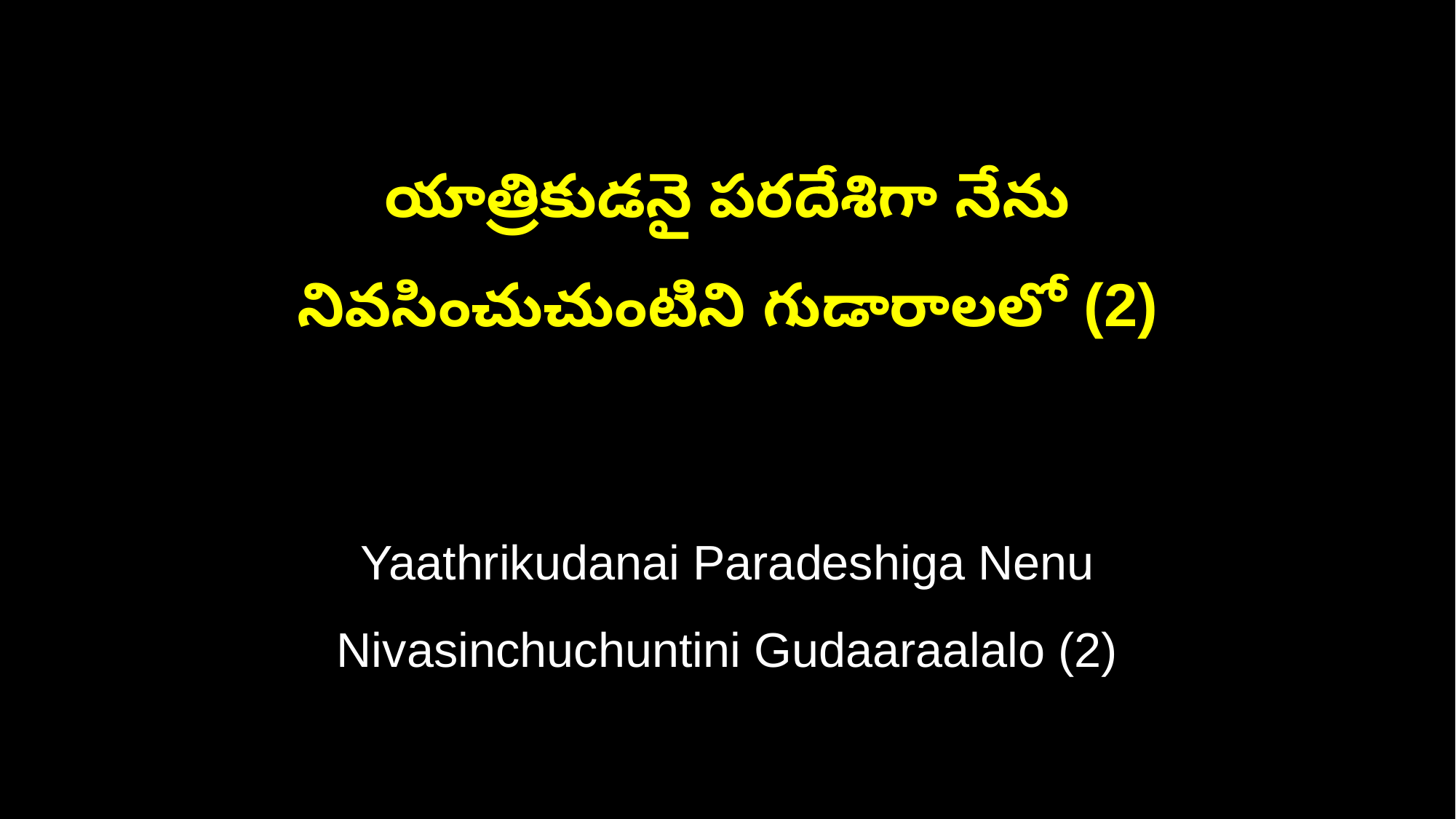

యాత్రికుడనై పరదేశిగా నేను
నివసించుచుంటిని గుడారాలలో (2)
Yaathrikudanai Paradeshiga Nenu
Nivasinchuchuntini Gudaaraalalo (2)